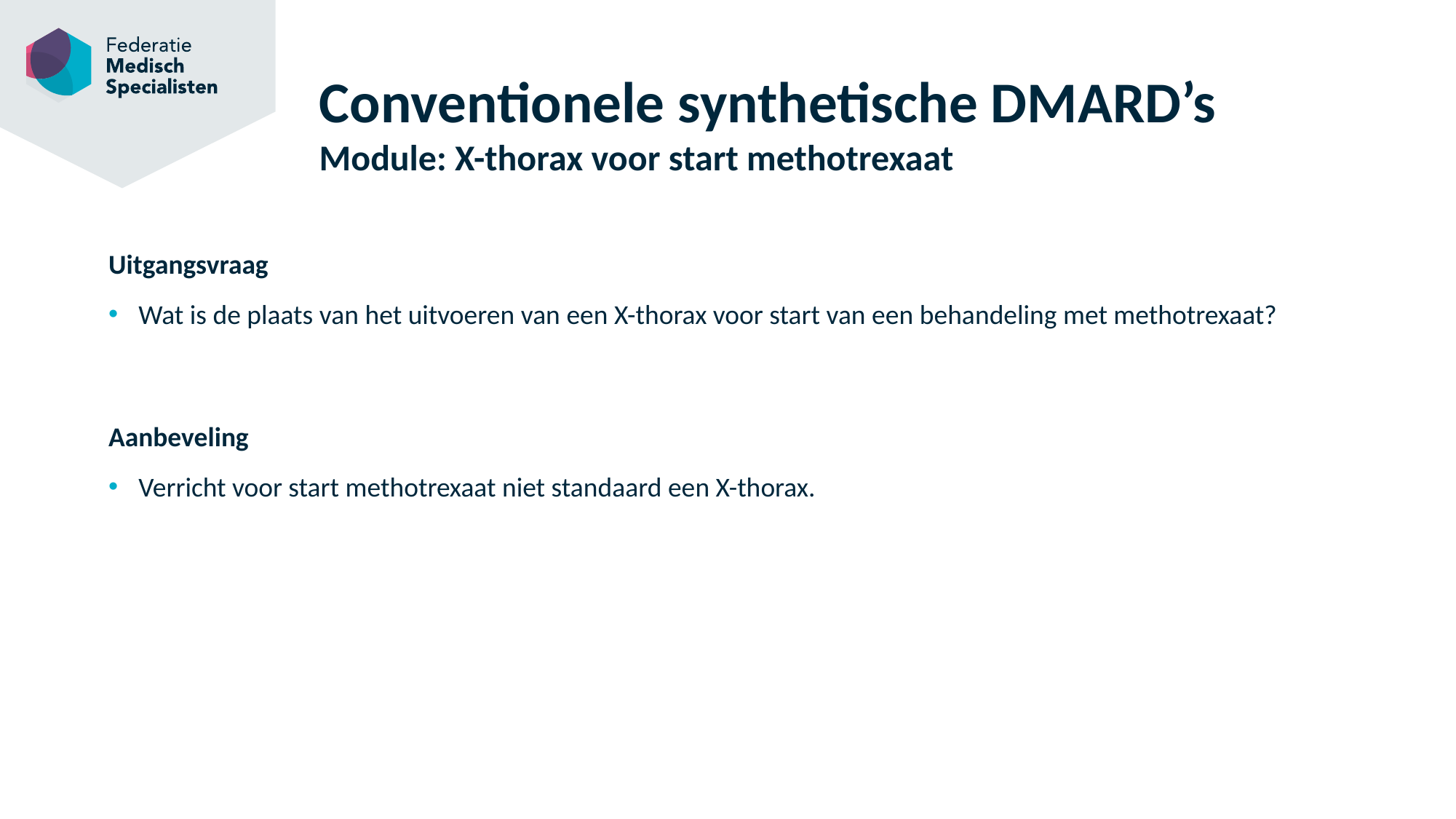

# Conventionele synthetische DMARD’s Module: X-thorax voor start methotrexaat

Uitgangsvraag
Wat is de plaats van het uitvoeren van een X-thorax voor start van een behandeling met methotrexaat?

Aanbeveling
Verricht voor start methotrexaat niet standaard een X-thorax.